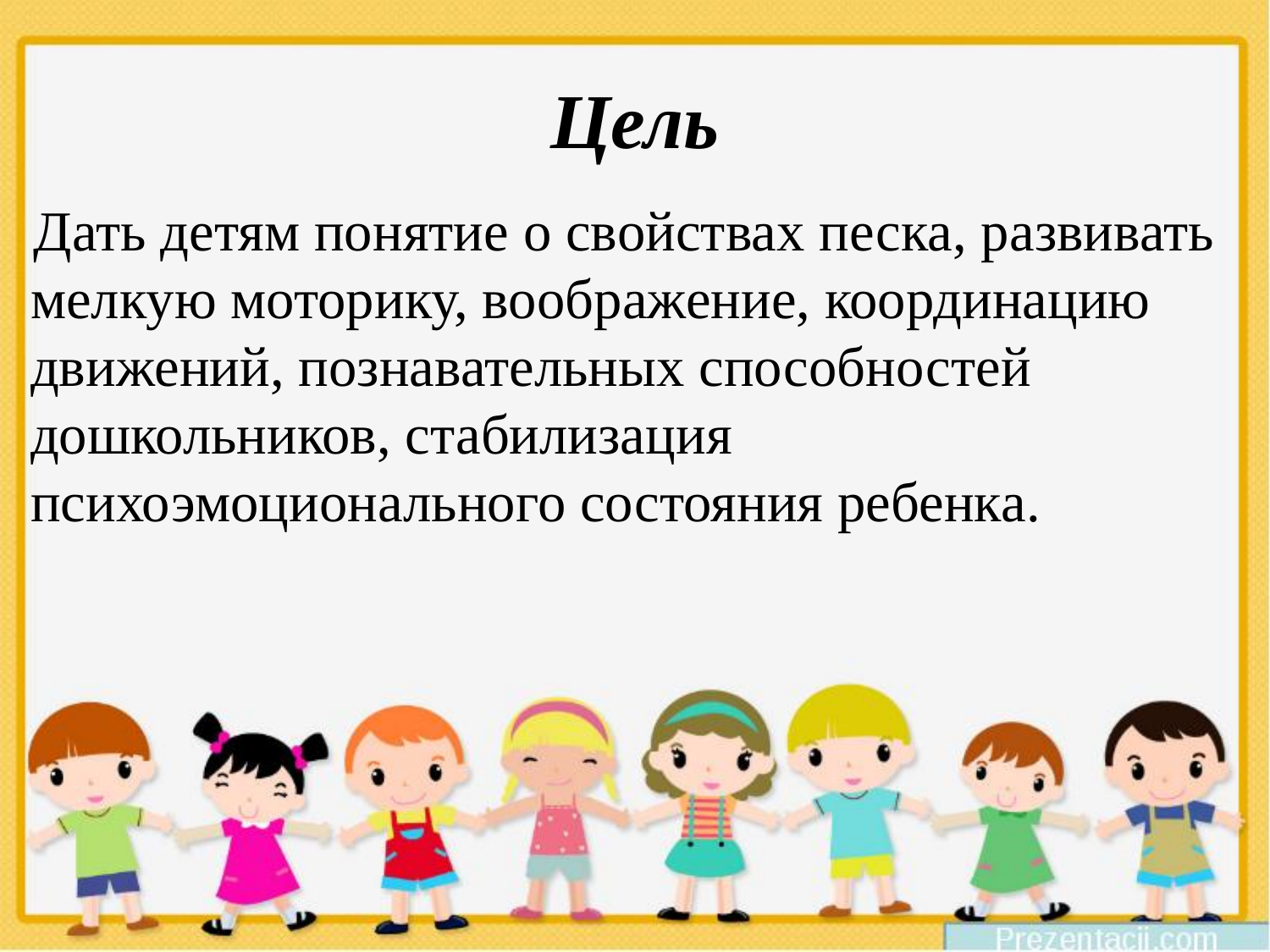

# Цель
    Дать детям понятие о свойствах песка, развивать мелкую моторику, воображение, координацию движений, познавательных способностей дошкольников, стабилизация психоэмоционального состояния ребенка.